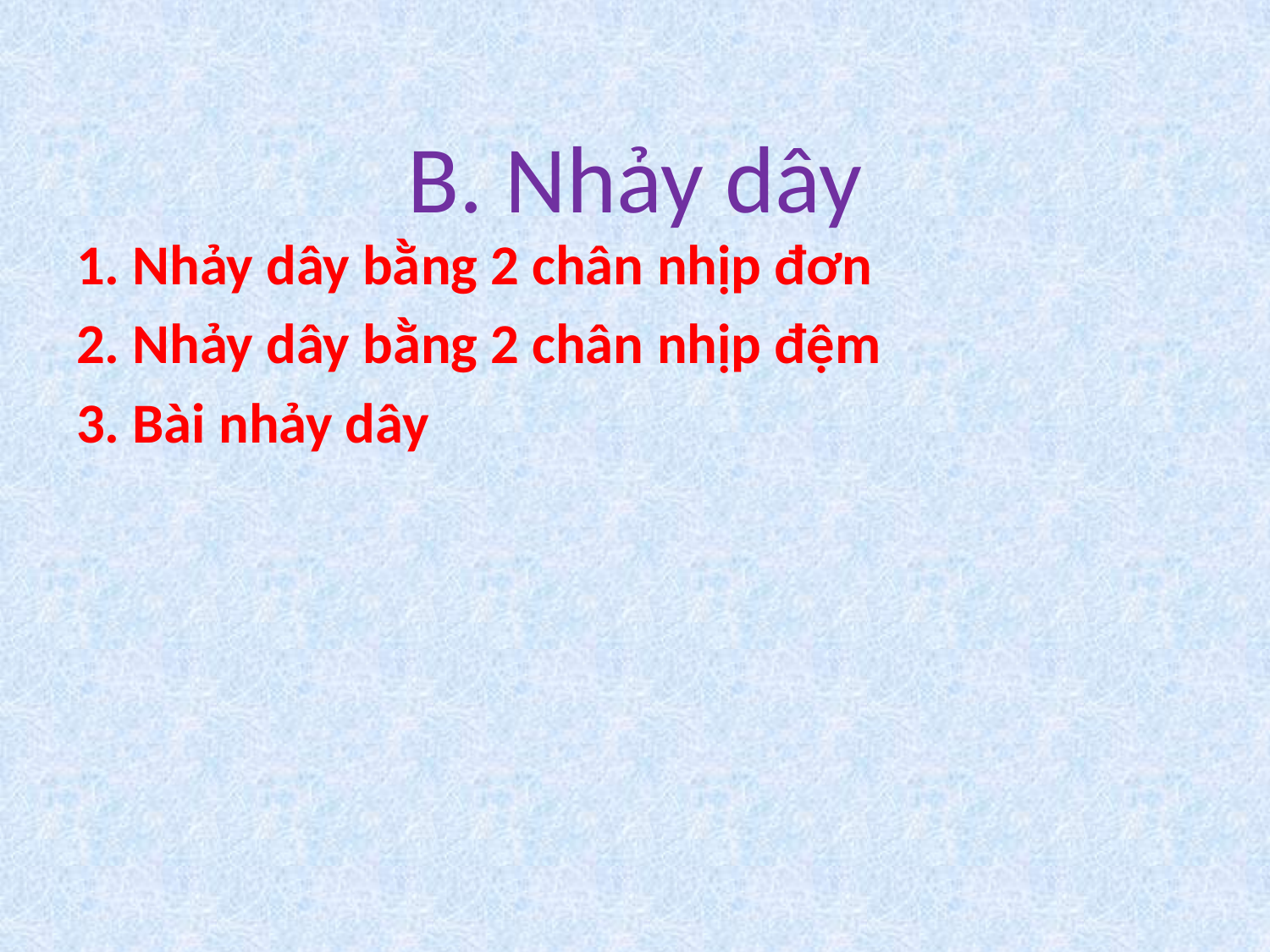

# B. Nhảy dây
1. Nhảy dây bằng 2 chân nhịp đơn
2. Nhảy dây bằng 2 chân nhịp đệm
3. Bài nhảy dây